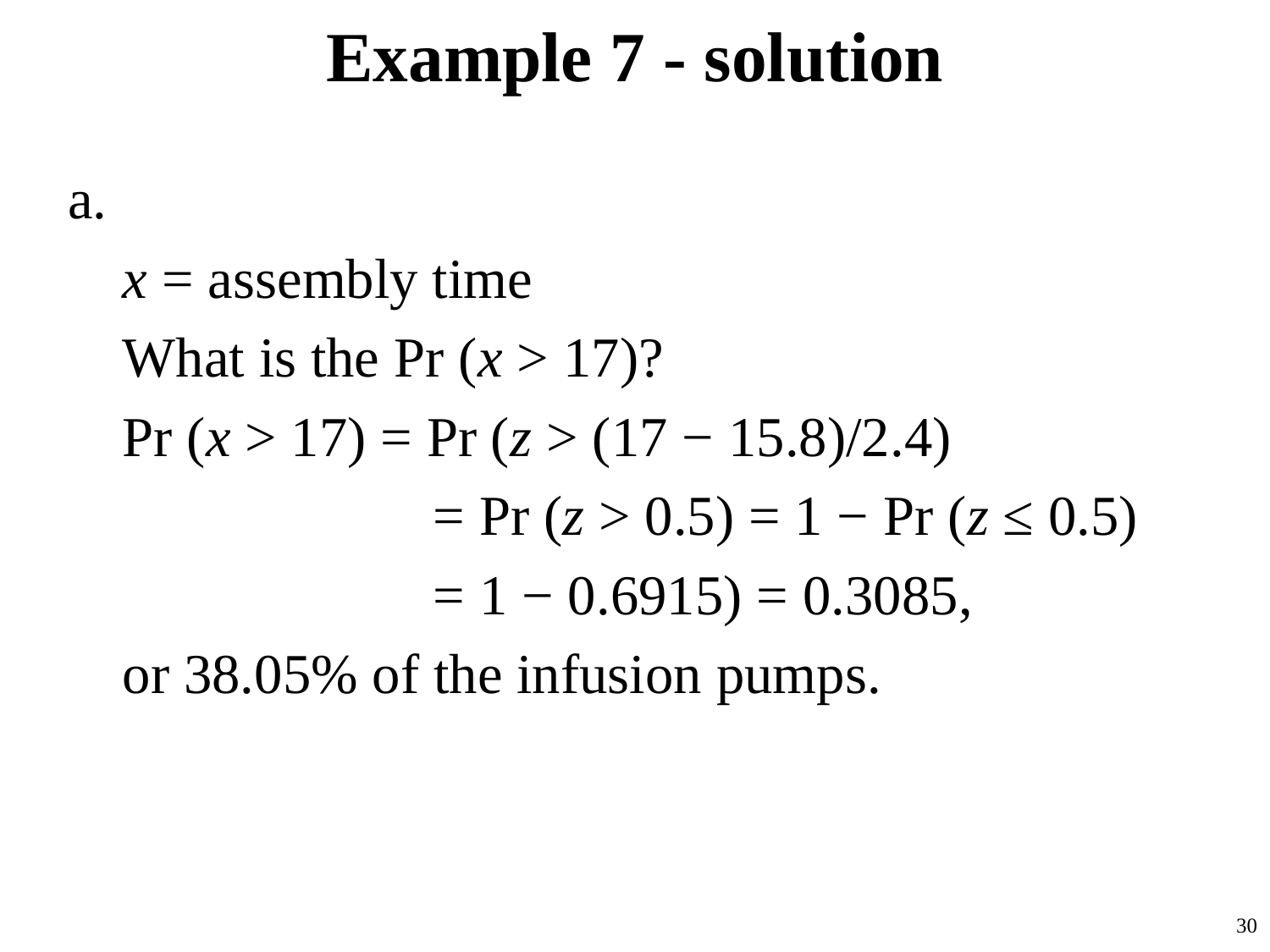

# Example 7 - solution
a.
x = assembly time
What is the Pr (x > 17)?
Pr (x > 17) = Pr (z > (17 − 15.8)/2.4)
		    = Pr (z > 0.5) = 1 − Pr (z ≤ 0.5)
		    = 1 − 0.6915) = 0.3085,
or 38.05% of the infusion pumps.

30